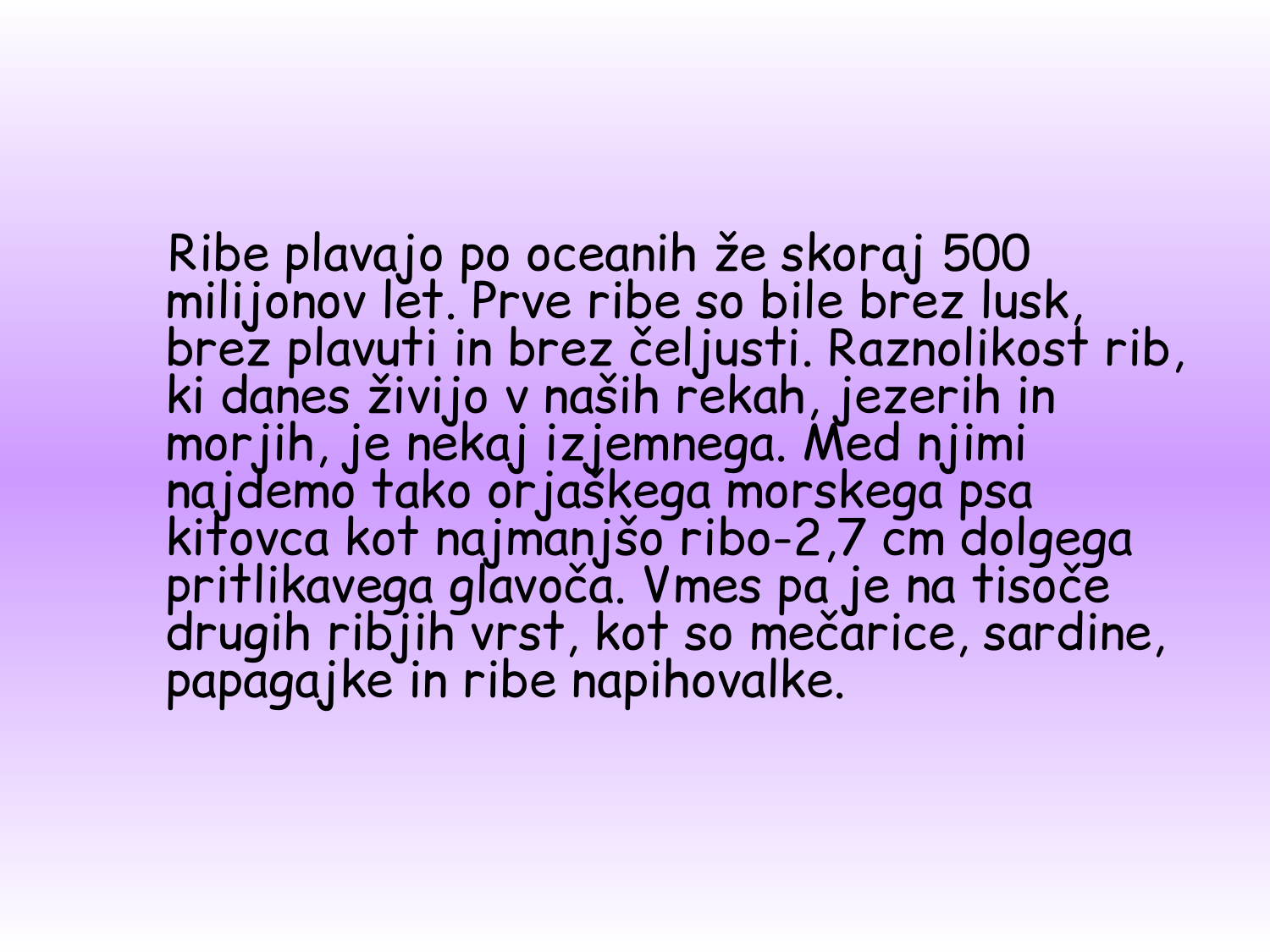

Ribe plavajo po oceanih že skoraj 500 milijonov let. Prve ribe so bile brez lusk, brez plavuti in brez čeljusti. Raznolikost rib, ki danes živijo v naših rekah, jezerih in morjih, je nekaj izjemnega. Med njimi najdemo tako orjaškega morskega psa kitovca kot najmanjšo ribo-2,7 cm dolgega pritlikavega glavoča. Vmes pa je na tisoče drugih ribjih vrst, kot so mečarice, sardine, papagajke in ribe napihovalke.